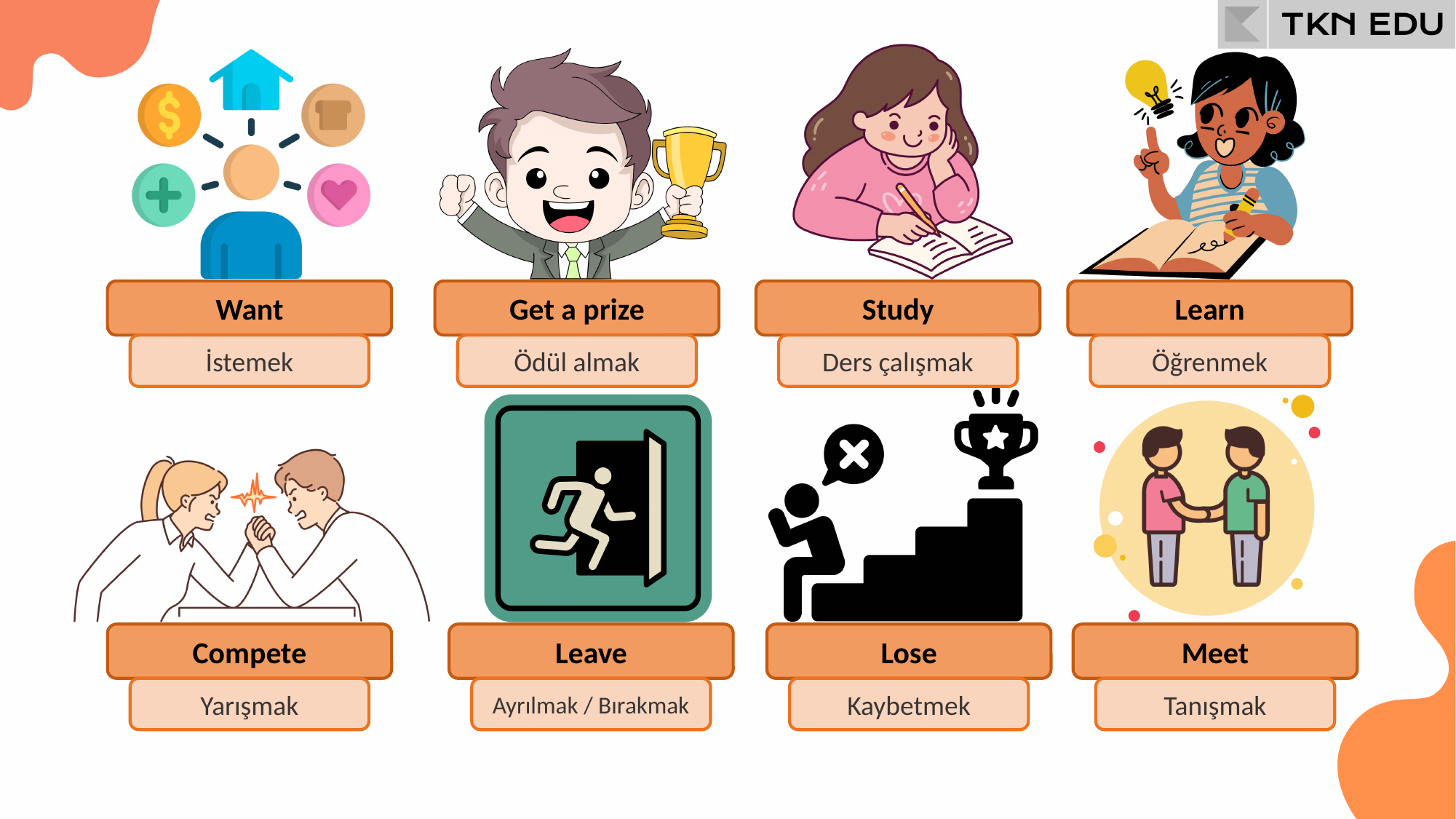

Want
Get a prize
Study
Learn

İstemek
Ödül almak
Ders çalışmak
Öğrenmek

Compete
Leave
Lose
Meet

Yarışmak
Ayrılmak / Bırakmak
Kaybetmek
Tanışmak